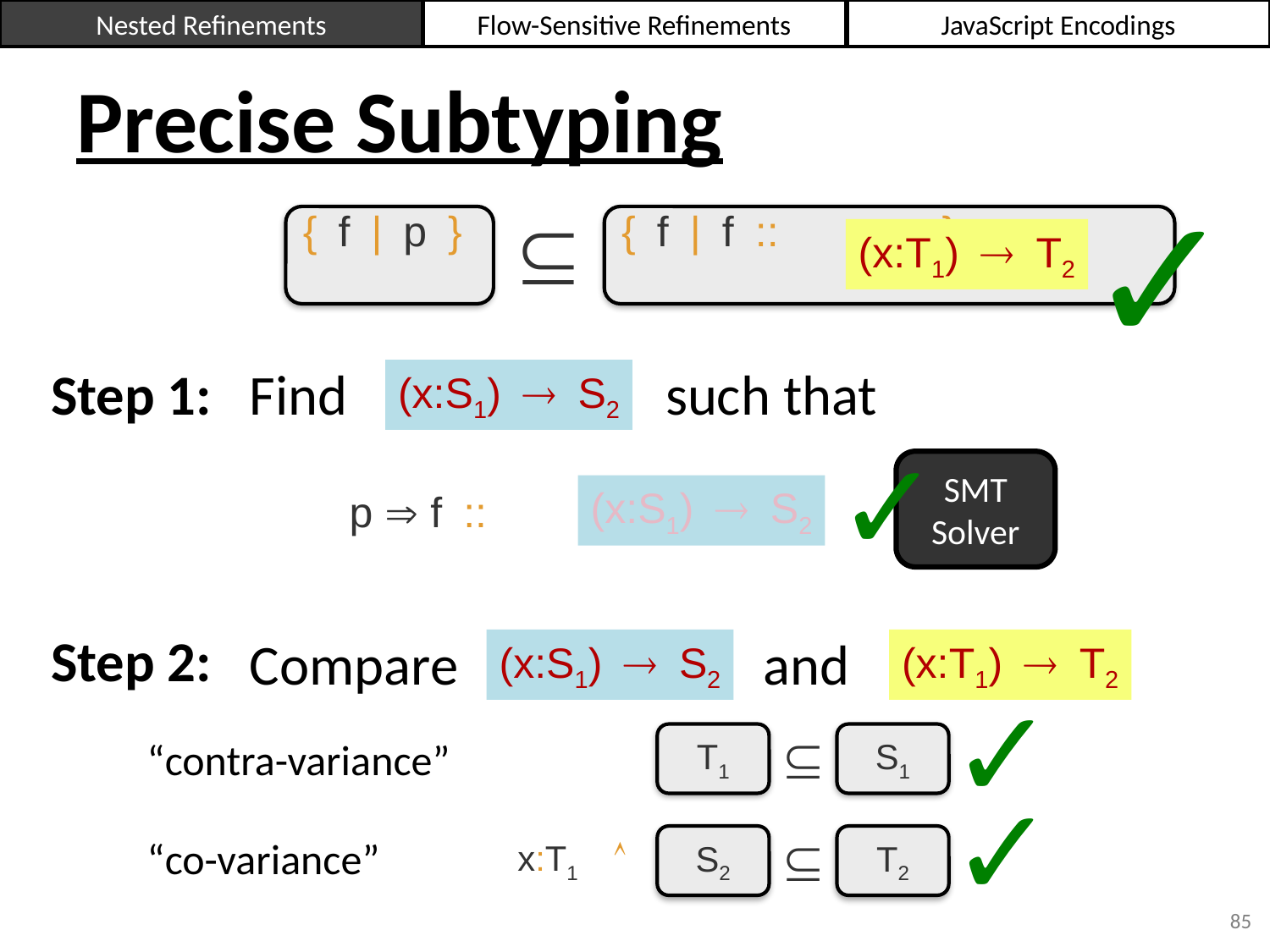

Nested Refinements
Flow-Sensitive Refinements
JavaScript Encodings
# Precise Subtyping
⊆
{ f | f ::             }

(x:T1) → T2
{ f | p }

✓
Step 1:
Find                         such that
(x:S1) → S2
SMT
Solver
✓
p ⇒ f ::
(x:S1) → S2
Step 2:
Compare                        and
(x:S1) → S2
(x:T1) → T2
✓
✓
⊆
T1
S1
“contra-variance”
⊆
S2
T2
x:T1  ∧
“co-variance”
85